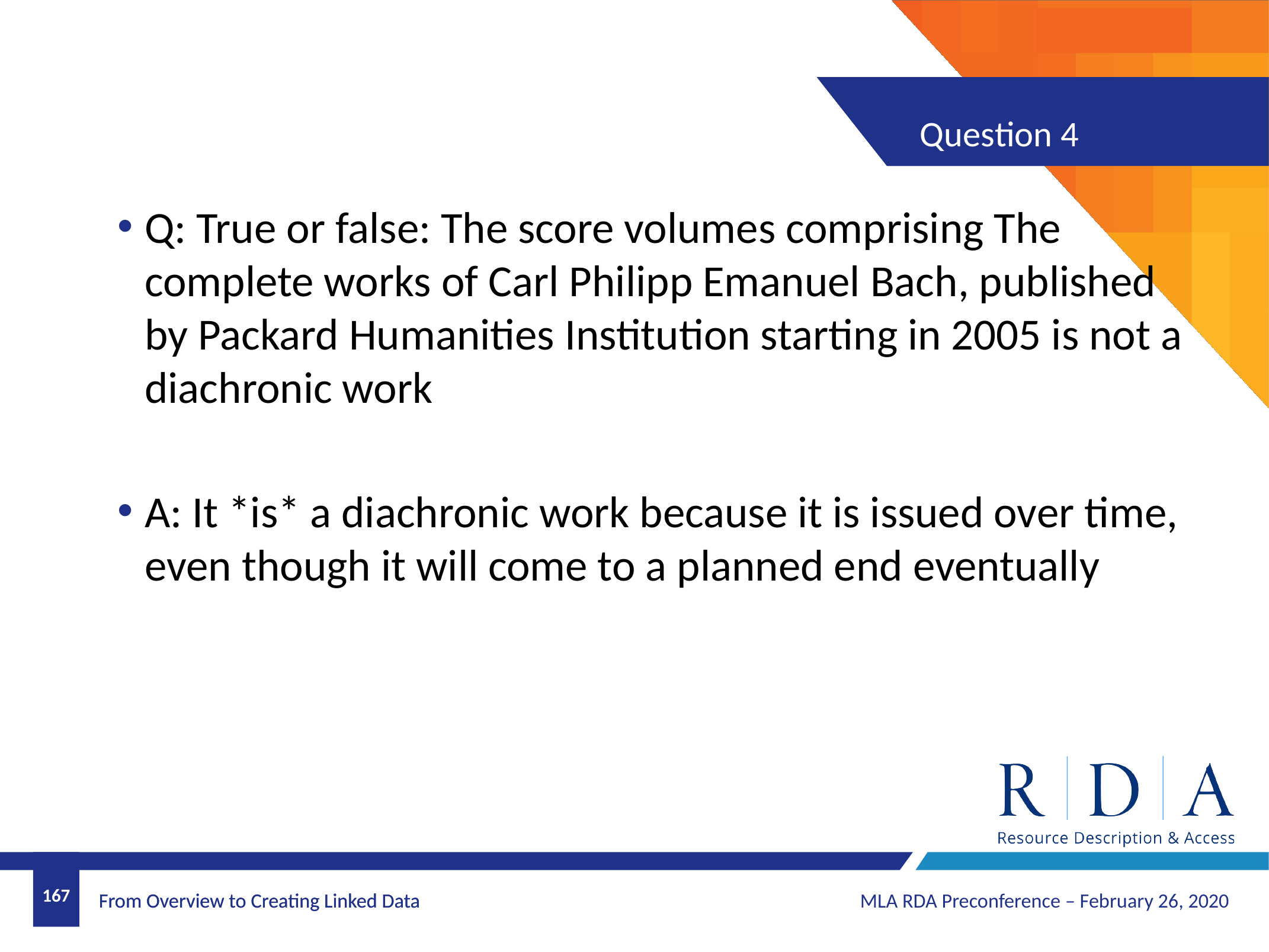

Question 4
Q: True or false: The score volumes comprising The complete works of Carl Philipp Emanuel Bach, published by Packard Humanities Institution starting in 2005 is not a diachronic work

A: It *is* a diachronic work because it is issued over time, even though it will come to a planned end eventually
MLA RDA Preconference – February 26, 2020